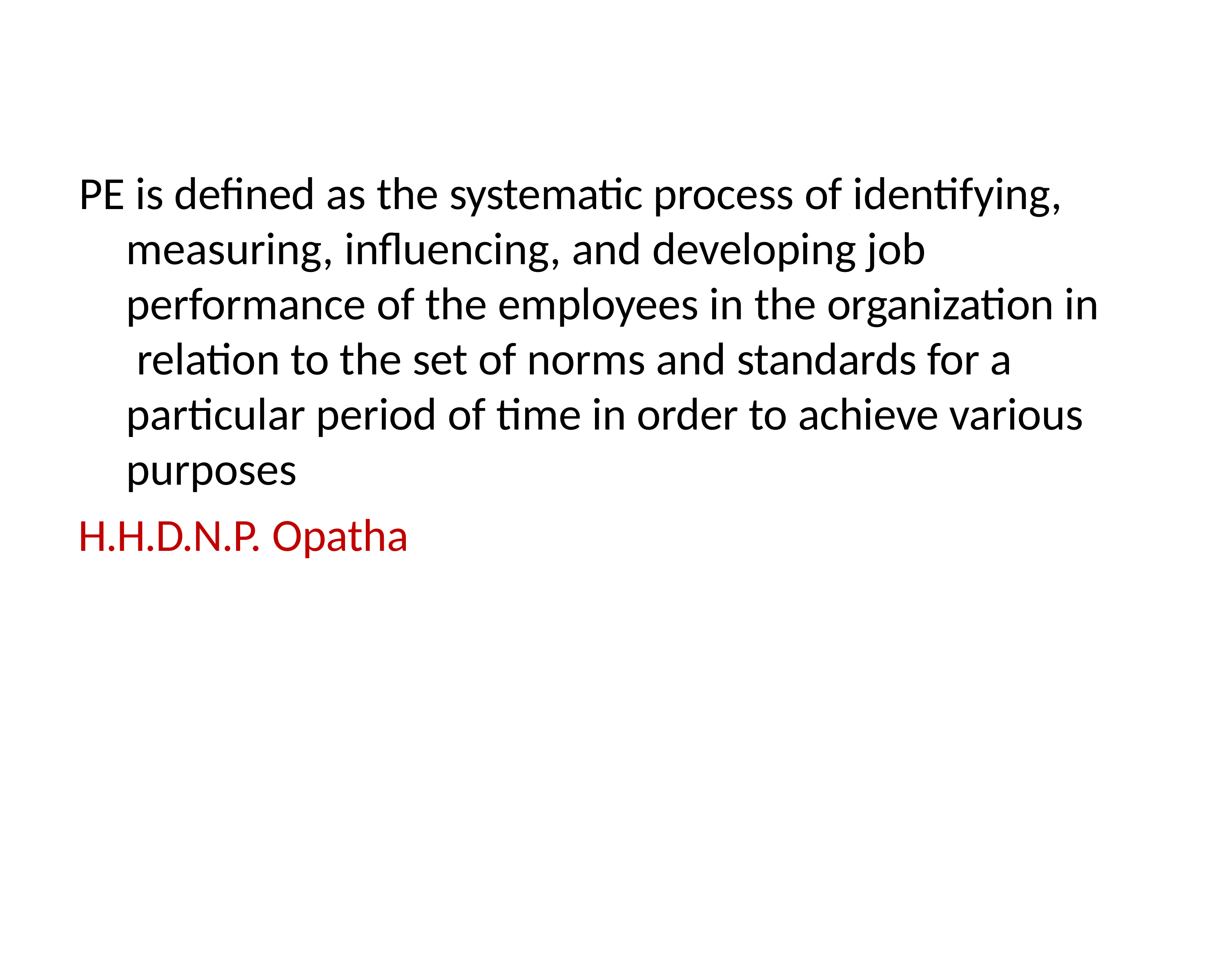

PE is defined as the systematic process of identifying,  measuring, influencing, and developing job  performance of the employees in the organization in  relation to the set of norms and standards for a  particular period of time in order to achieve various  purposes
H.H.D.N.P. Opatha